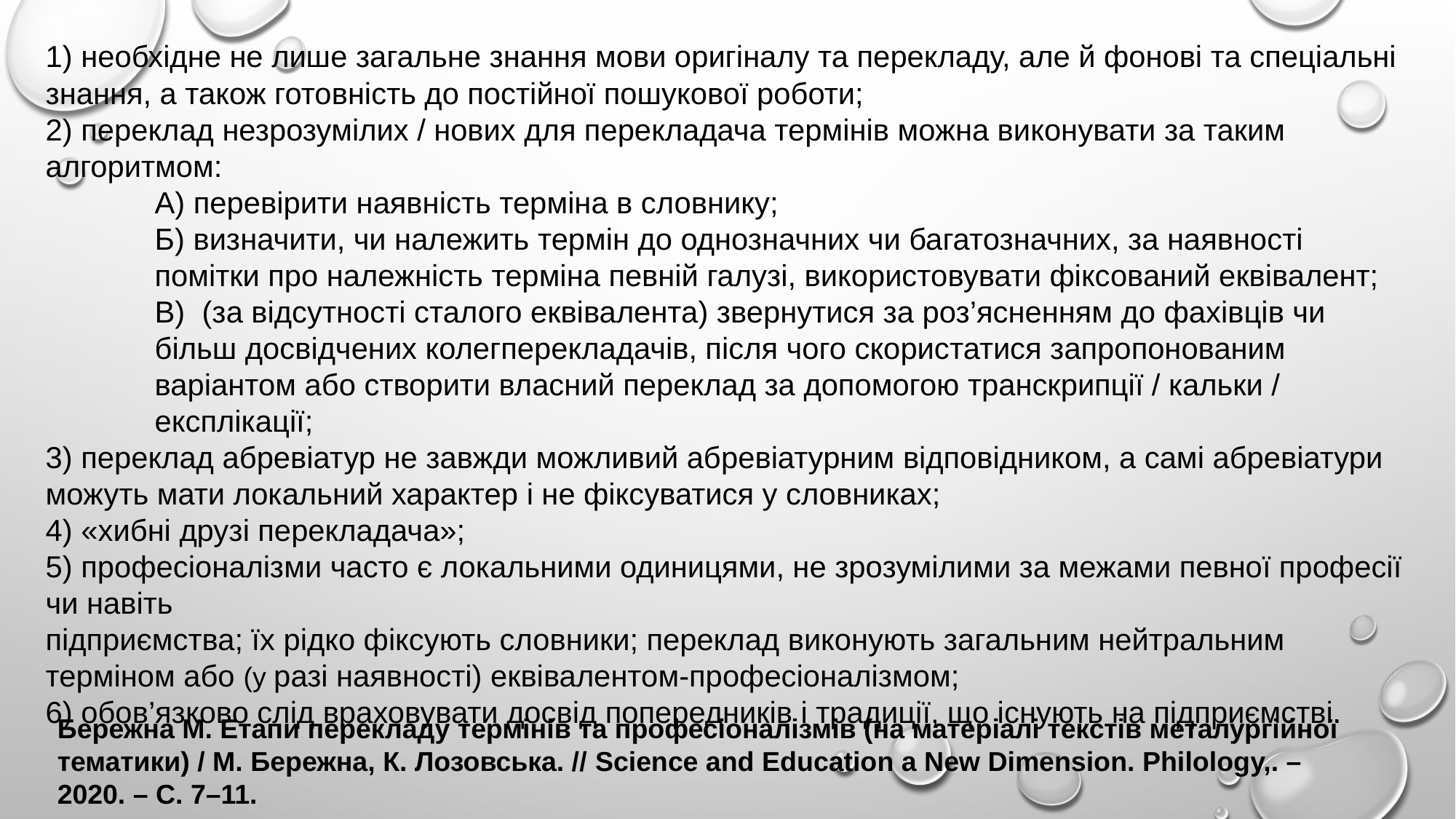

1) необхідне не лише загальне знання мови оригіналу та перекладу, але й фонові та спеціальні знання, а також готовність до постійної пошукової роботи;
2) переклад незрозумілих / нових для перекладача термінів можна виконувати за таким алгоритмом:
А) перевірити наявність терміна в словнику;
Б) визначити, чи належить термін до однозначних чи багатозначних, за наявності помітки про належність терміна певній галузі, використовувати фіксований еквівалент;
В)  (за відсутності сталого еквівалента) звернутися за роз’ясненням до фахівців чи більш досвідчених колегперекладачів, після чого скористатися запропонованим варіантом або створити власний переклад за допомогою транскрипції / кальки / експлікації;
3) переклад абревіатур не завжди можливий абревіатурним відповідником, а самі абревіатури можуть мати локальний характер і не фіксуватися у словниках;
4) «хибні друзі перекладача»;
5) професіоналізми часто є локальними одиницями, не зрозумілими за межами певної професії чи навіть
підприємства; їх рідко фіксують словники; переклад виконують загальним нейтральним терміном або (у разі наявності) еквівалентом-професіоналізмом;
6) обов’язково слід враховувати досвід попередників і традиції, що існують на підприємстві.
Бережна М. Етапи перекладу термінів та професіоналізмів (на матеріалі текстів металургійної тематики) / М. Бережна, К. Лозовська. // Science and Education a New Dimension. Philology,. – 2020. – С. 7–11.